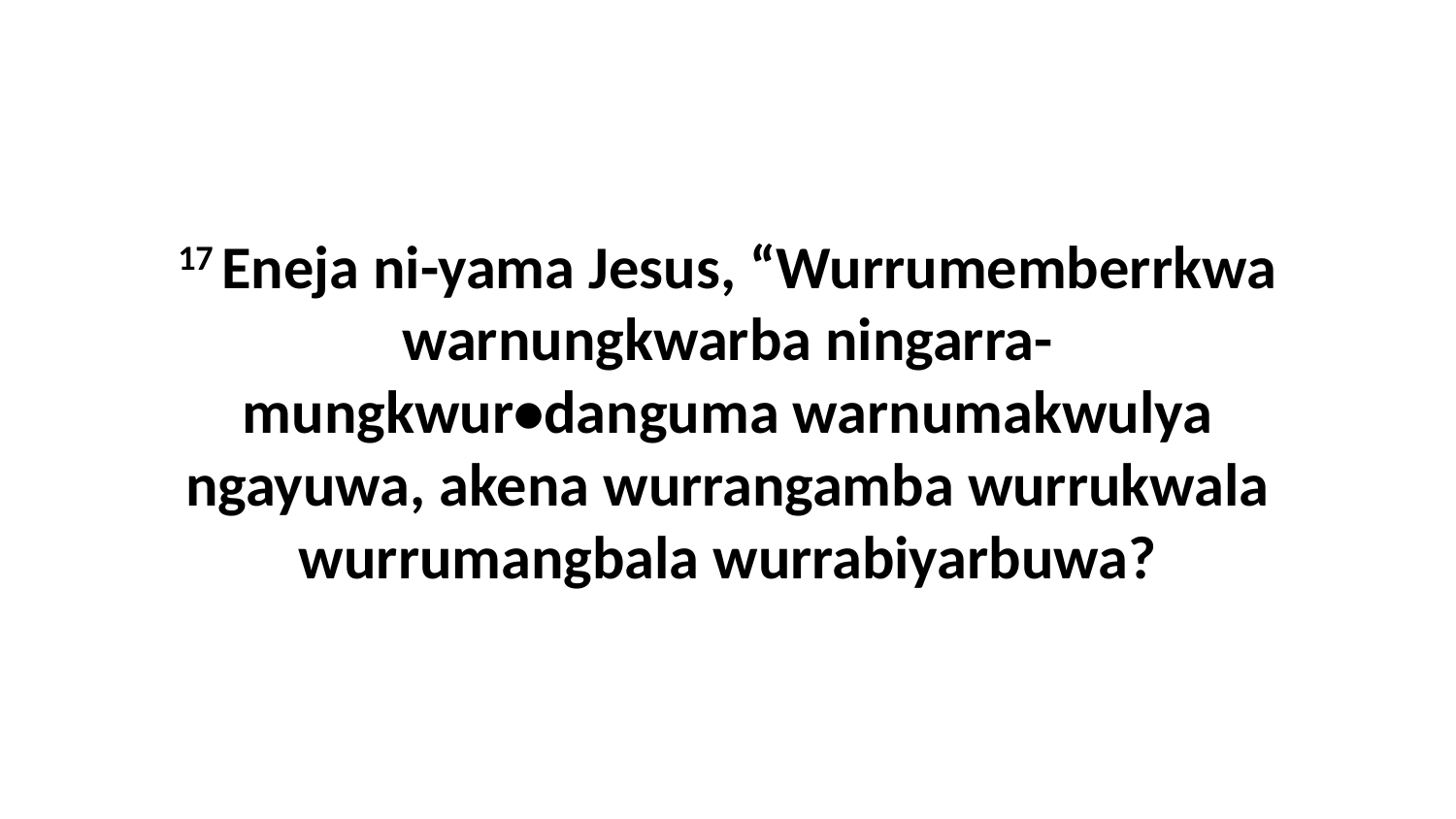

17 Eneja ni-yama Jesus, “Wurrumemberrkwa warnungkwarba ningarra-mungkwur•danguma warnumakwulya ngayuwa, akena wurrangamba wurrukwala wurrumangbala wurrabiyarbuwa?